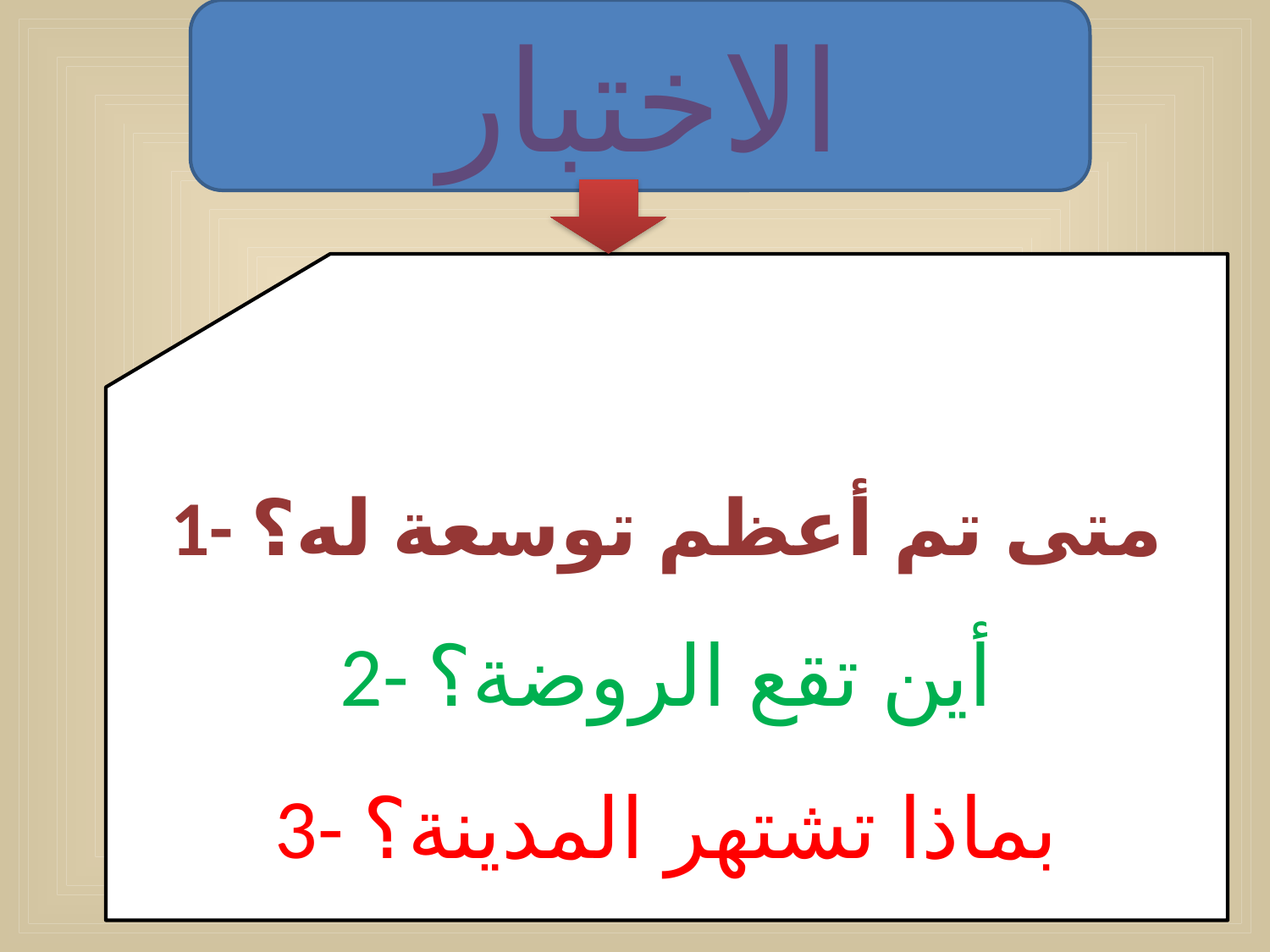

الاختبار

1- متى تم أعظم توسعة له؟
2- أين تقع الروضة؟
3- بماذا تشتهر المدينة؟